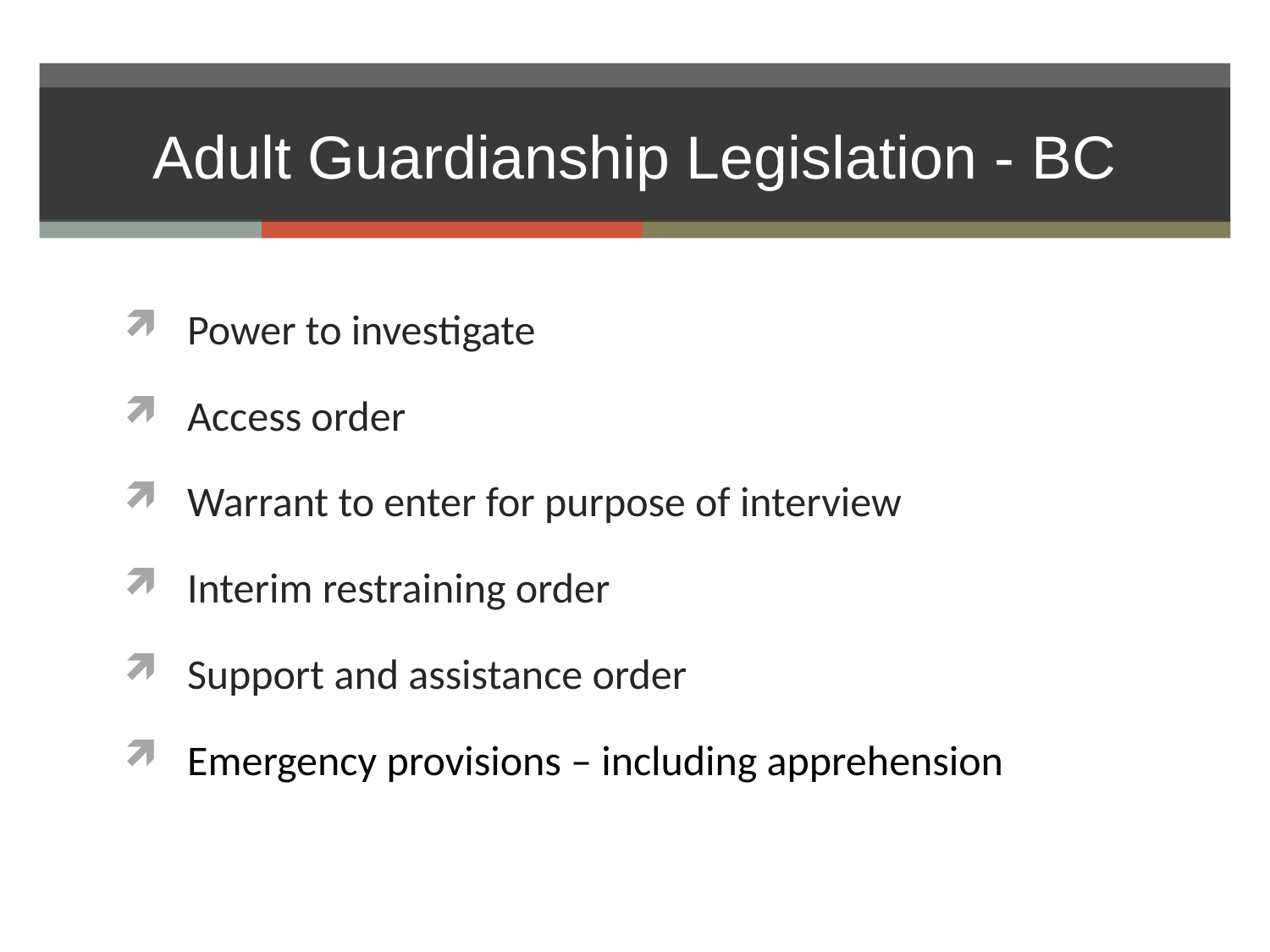

# Adult Guardianship Legislation - BC
Power to investigate
Access order
Warrant to enter for purpose of interview
Interim restraining order
Support and assistance order
Emergency provisions – including apprehension